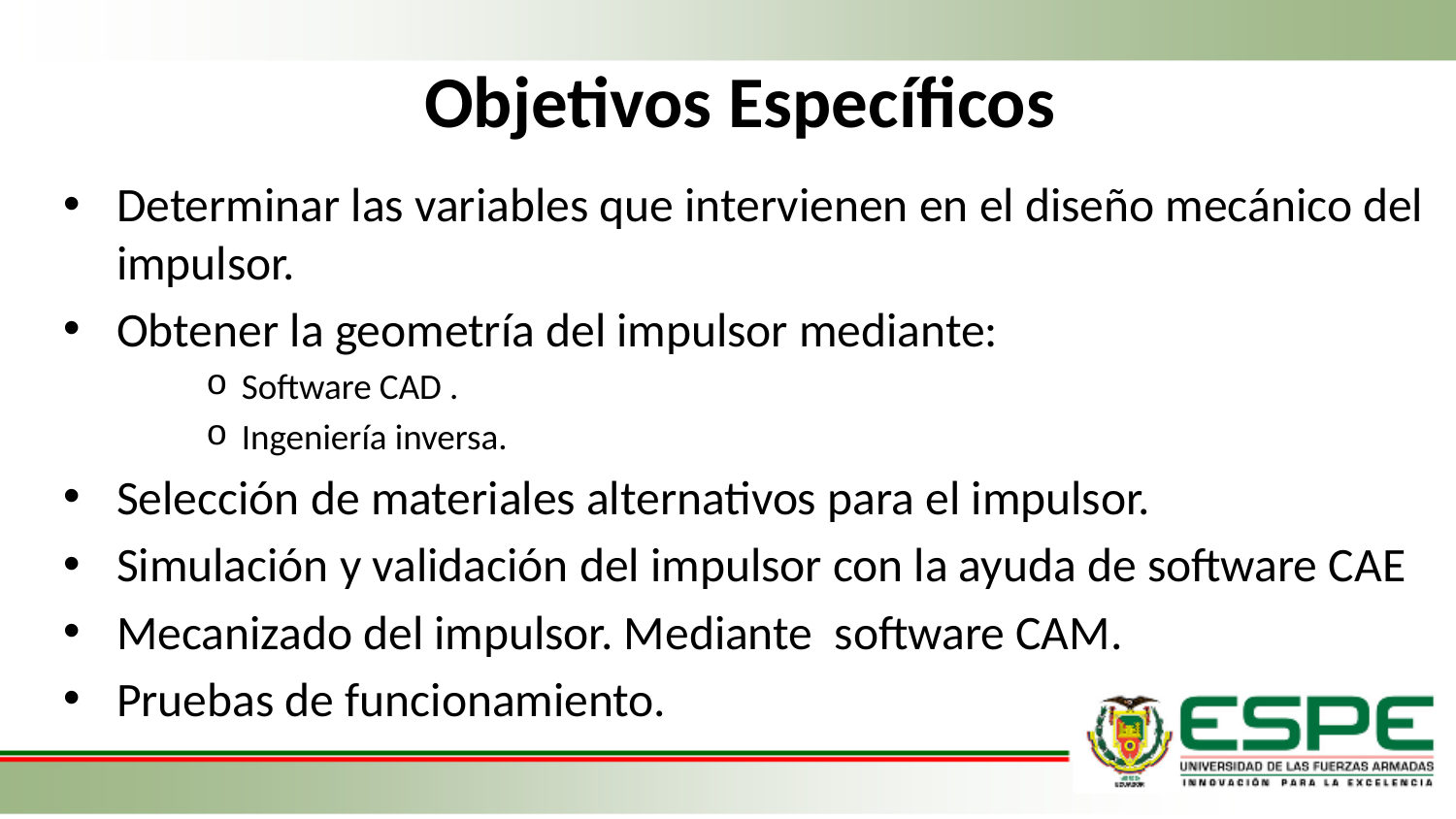

# Objetivos Específicos
Determinar las variables que intervienen en el diseño mecánico del impulsor.
Obtener la geometría del impulsor mediante:
Software CAD .
Ingeniería inversa.
Selección de materiales alternativos para el impulsor.
Simulación y validación del impulsor con la ayuda de software CAE
Mecanizado del impulsor. Mediante  software CAM.
Pruebas de funcionamiento.